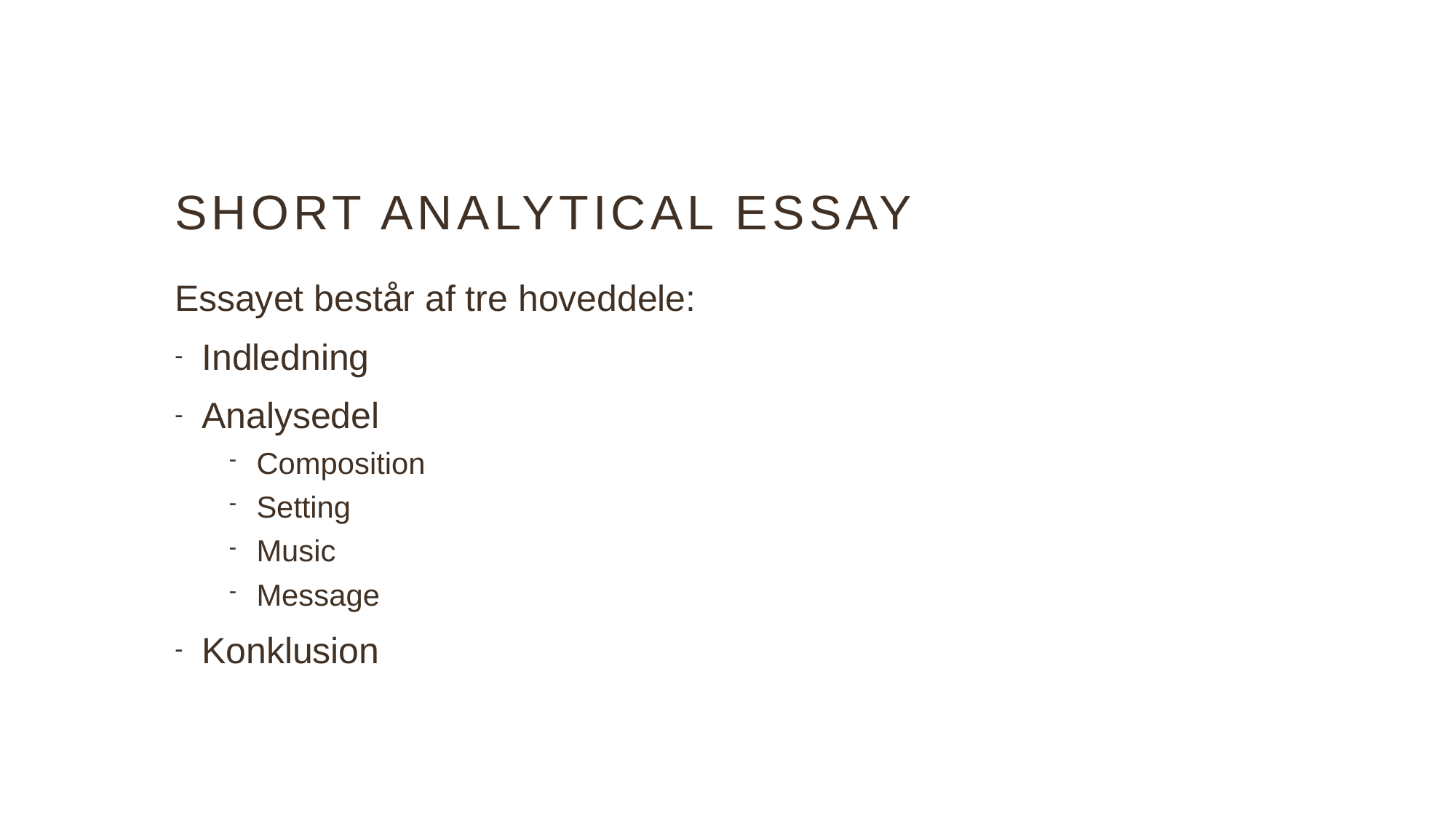

# Short Analytical Essay
Essayet består af tre hoveddele:
Indledning
Analysedel
Composition
Setting
Music
Message
Konklusion